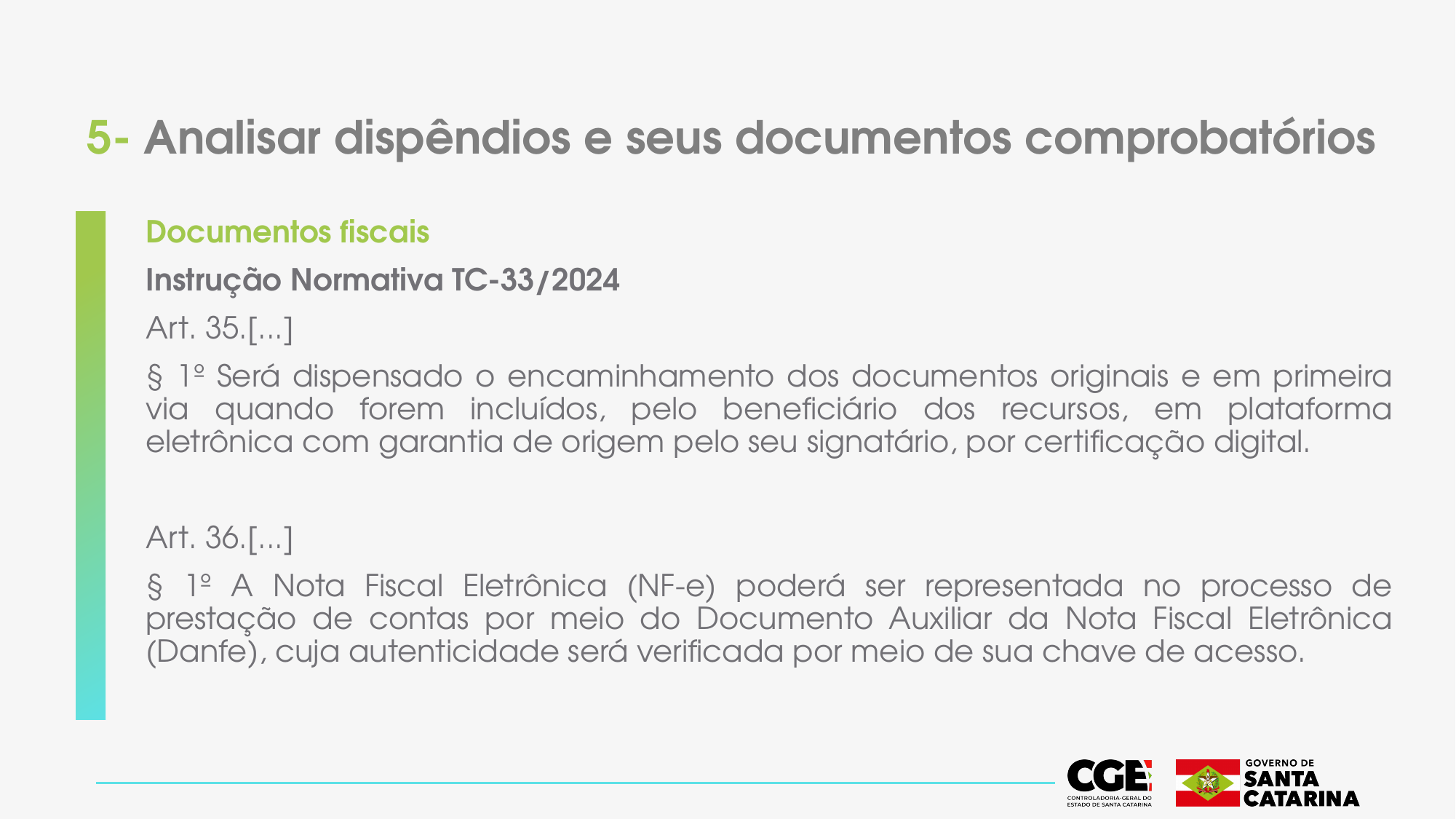

# 5- Analisar dispêndios e seus documentos comprobatórios
Documentos fiscais
Instrução Normativa TC-33/2024
Art. 35.[...]
§ 1º Será dispensado o encaminhamento dos documentos originais e em primeira via quando forem incluídos, pelo beneficiário dos recursos, em plataforma eletrônica com garantia de origem pelo seu signatário, por certificação digital.

Art. 36.[...]
§ 1º A Nota Fiscal Eletrônica (NF-e) poderá ser representada no processo de prestação de contas por meio do Documento Auxiliar da Nota Fiscal Eletrônica (Danfe), cuja autenticidade será verificada por meio de sua chave de acesso.